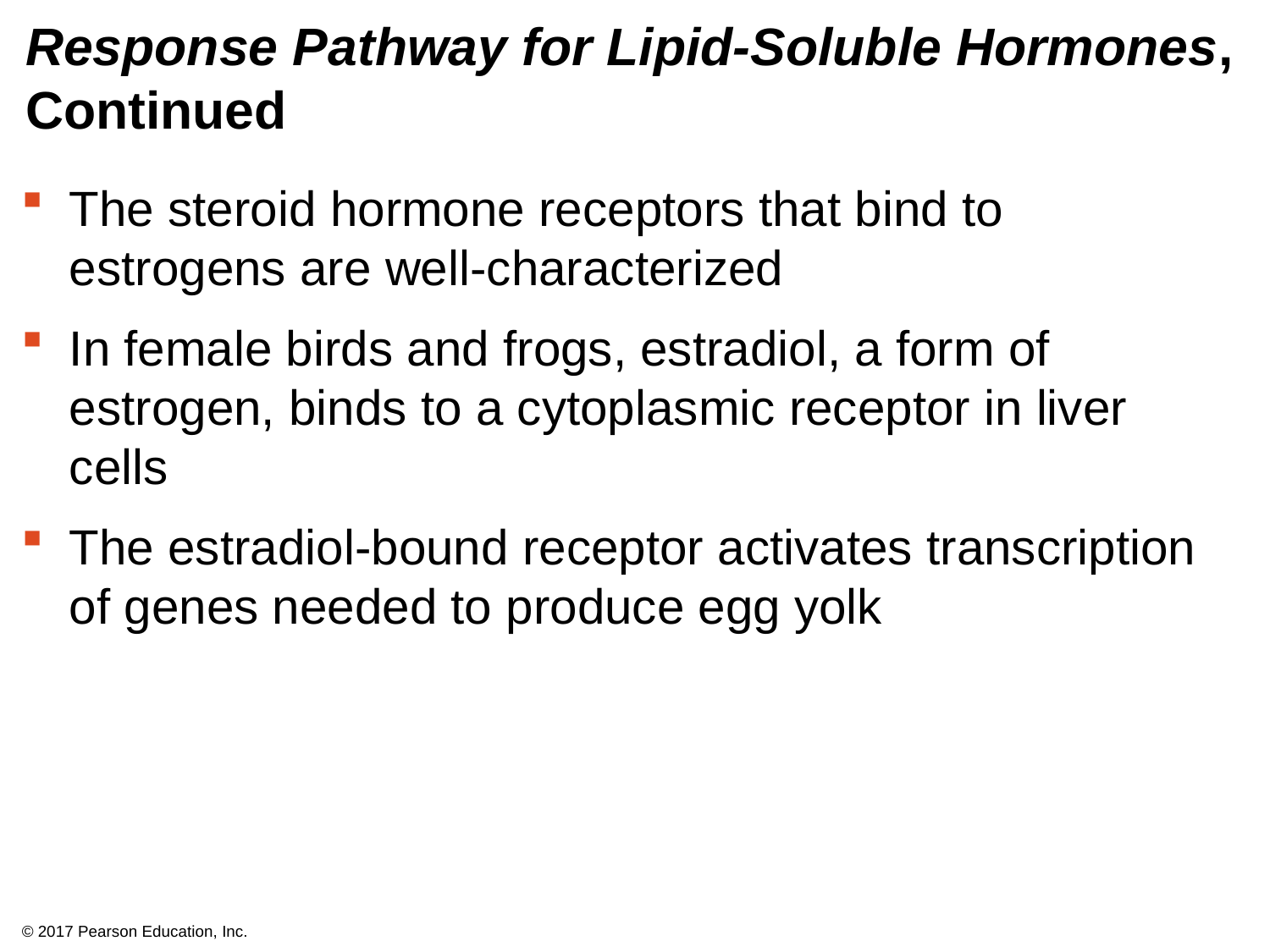

# Response Pathway for Lipid-Soluble Hormones, Continued
The steroid hormone receptors that bind to estrogens are well-characterized
In female birds and frogs, estradiol, a form of estrogen, binds to a cytoplasmic receptor in liver cells
The estradiol-bound receptor activates transcription of genes needed to produce egg yolk